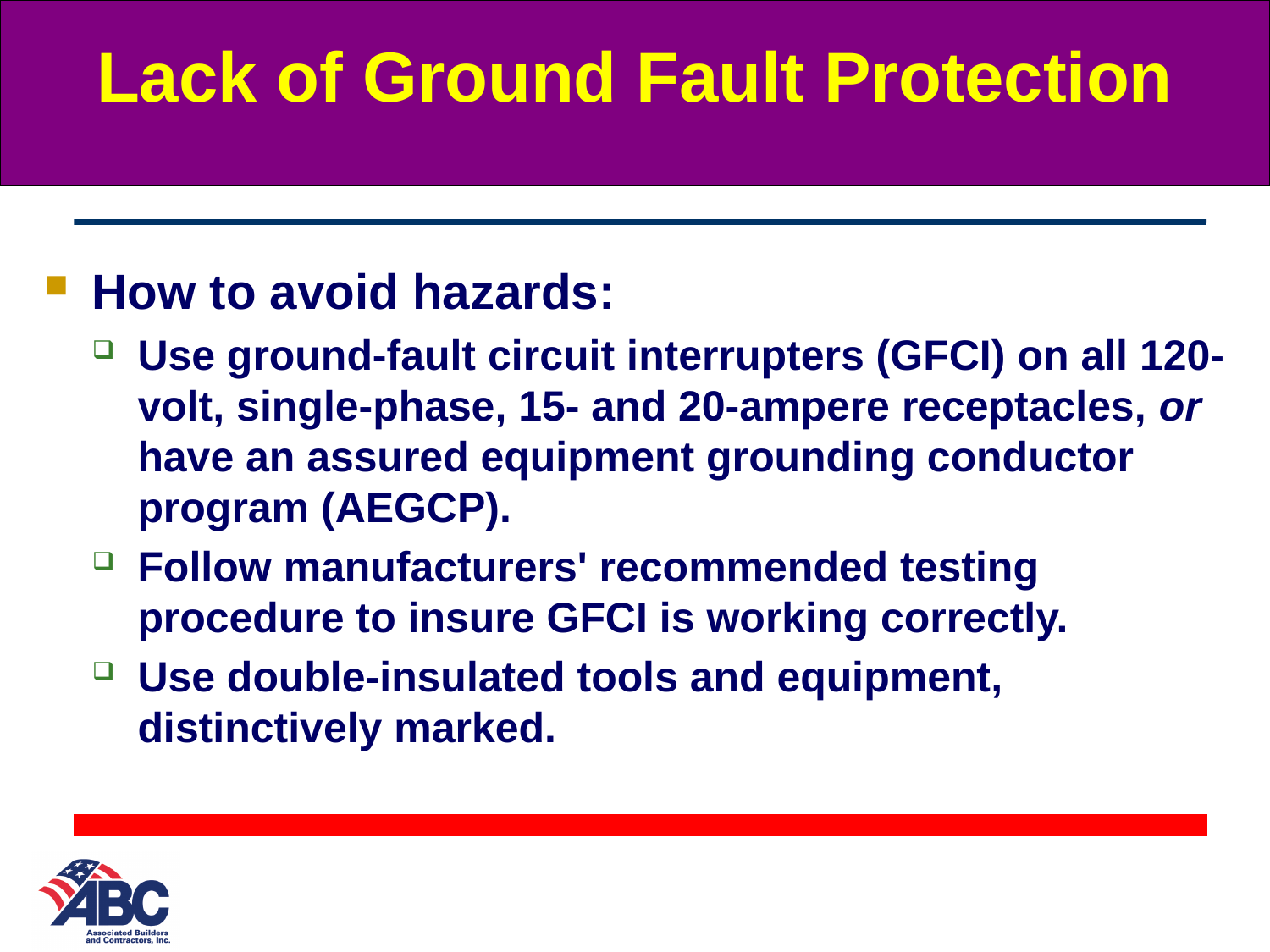

# Lack of Ground Fault Protection
How to avoid hazards:
Use ground-fault circuit interrupters (GFCI) on all 120-volt, single-phase, 15- and 20-ampere receptacles, or have an assured equipment grounding conductor program (AEGCP).
Follow manufacturers' recommended testing procedure to insure GFCI is working correctly.
Use double-insulated tools and equipment, distinctively marked.